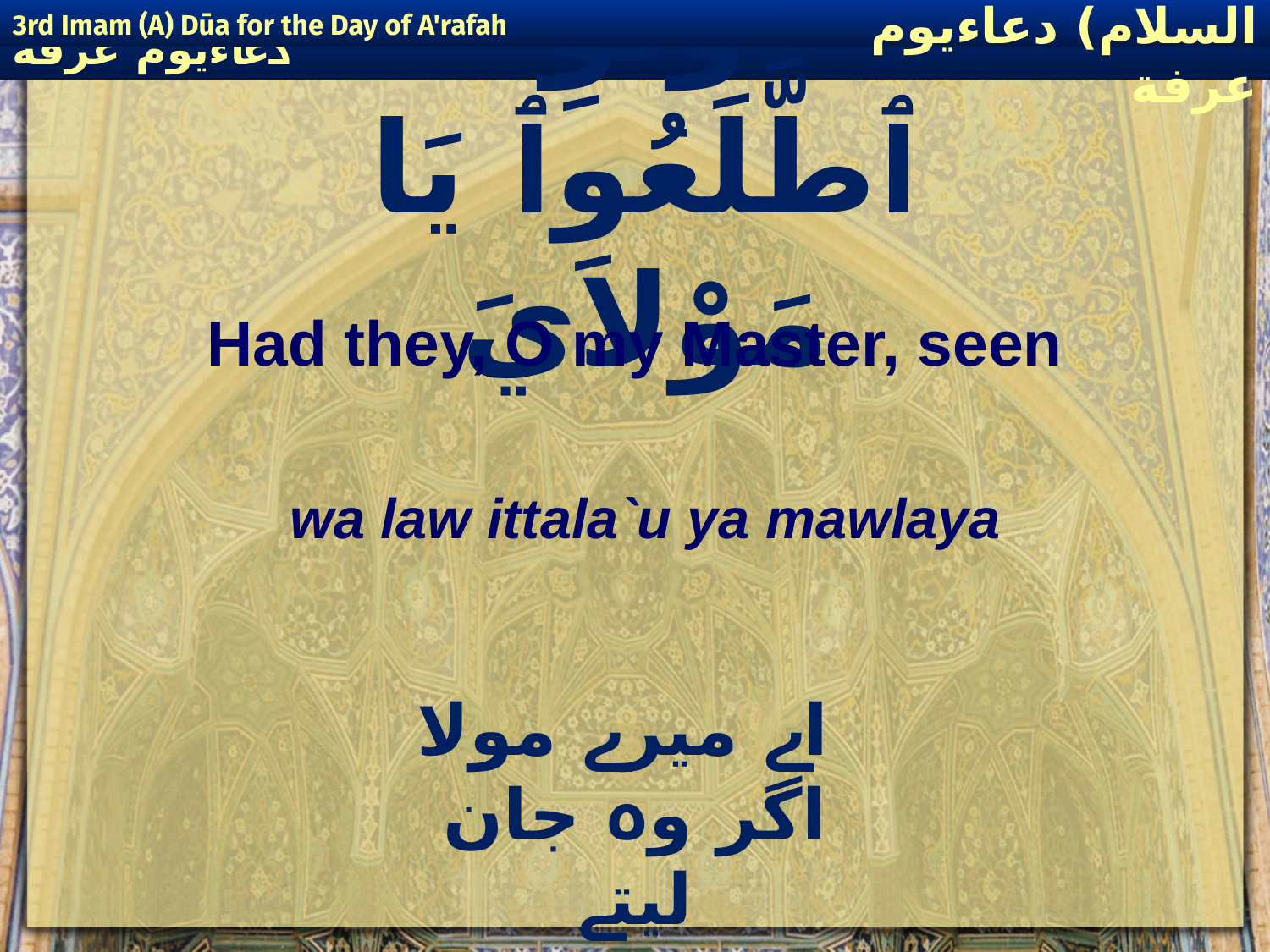

3rd Imam (A) Dūa for the Day of A'rafah
إمام حسين(عليه السلام) دعاءيوم عرفة
# وَلَوِ ٱطَّلَعُوٱ يَا مَوْلاَيَ
Had they, O my Master, seen
wa law ittala`u ya mawlaya
 اے میرے مولا اگر وہ جان لیتے